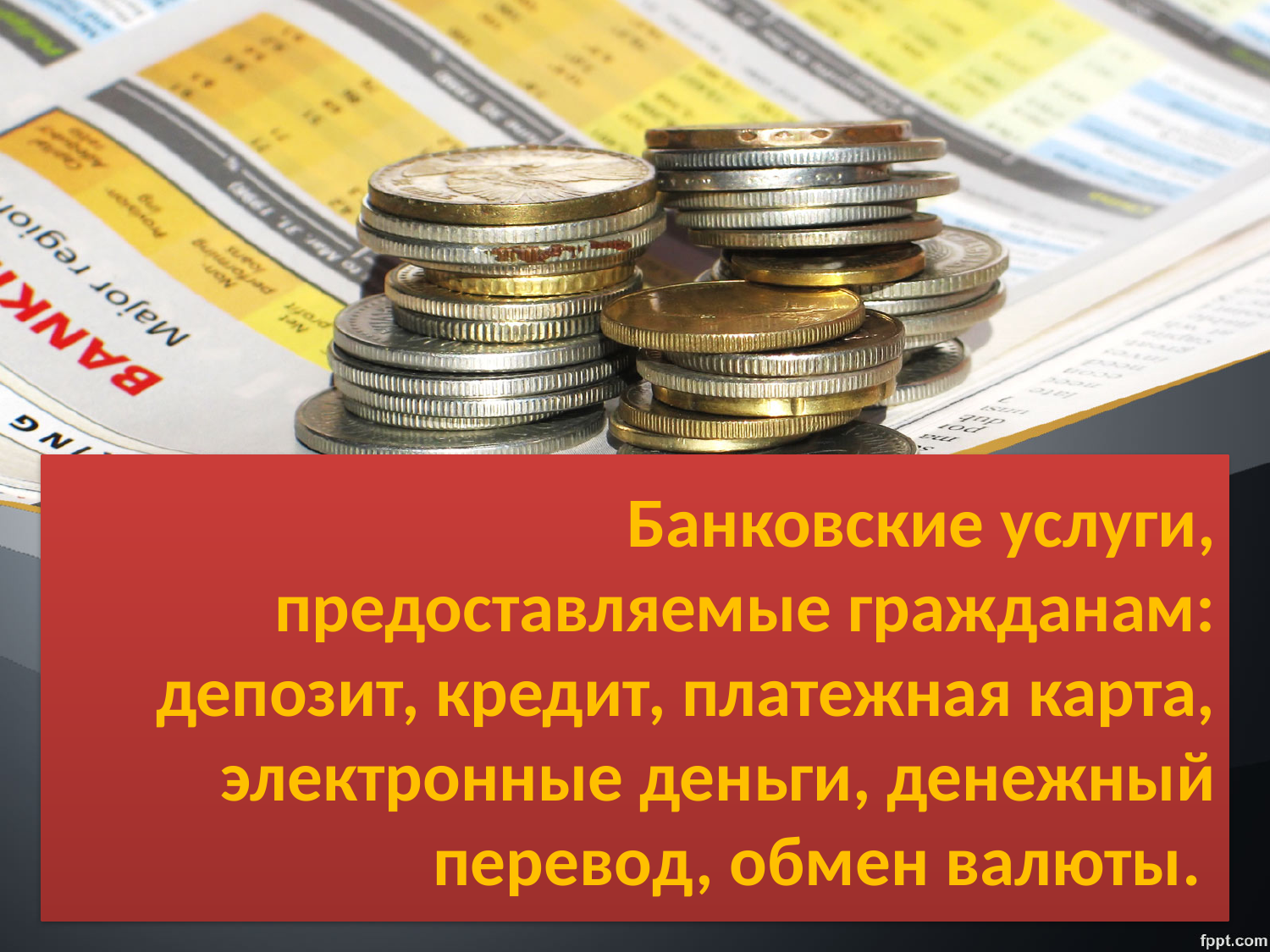

# Банковские услуги, предоставляемые гражданам: депозит, кредит, платежная карта, электронные деньги, денежный перевод, обмен валюты.